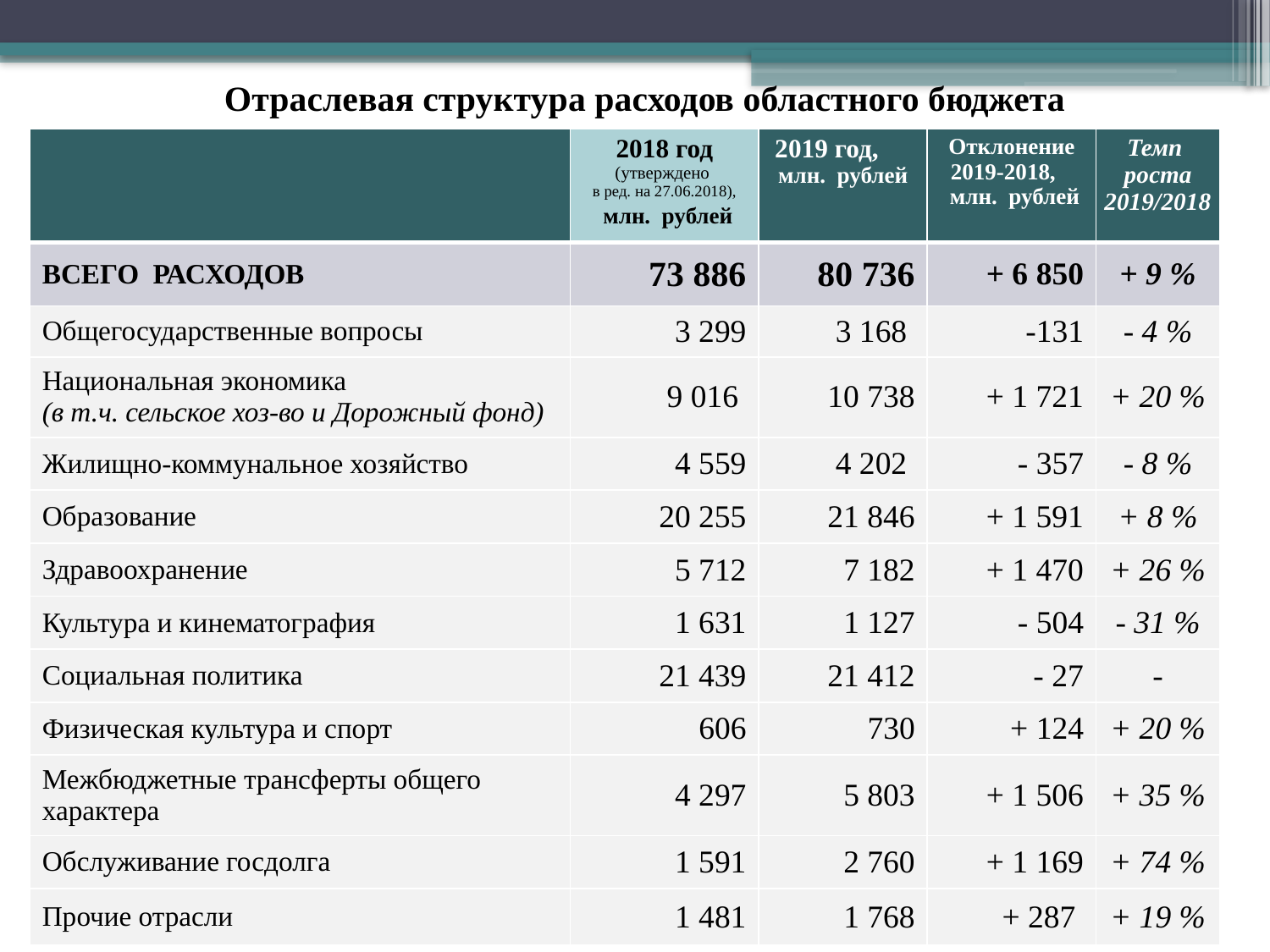

Отраслевая структура расходов областного бюджета
|  | 2018 год (утверждено в ред. на 27.06.2018), млн. рублей | 2019 год, млн. рублей | Отклонение 2019-2018, млн. рублей | Темп роста 2019/2018 |
| --- | --- | --- | --- | --- |
| ВСЕГО РАСХОДОВ | 73 886 | 80 736 | + 6 850 | + 9 % |
| Общегосударственные вопросы | 3 299 | 3 168 | -131 | - 4 % |
| Национальная экономика (в т.ч. сельское хоз-во и Дорожный фонд) | 9 016 | 10 738 | + 1 721 | + 20 % |
| Жилищно-коммунальное хозяйство | 4 559 | 4 202 | - 357 | - 8 % |
| Образование | 20 255 | 21 846 | + 1 591 | + 8 % |
| Здравоохранение | 5 712 | 7 182 | + 1 470 | + 26 % |
| Культура и кинематография | 1 631 | 1 127 | - 504 | - 31 % |
| Социальная политика | 21 439 | 21 412 | - 27 | - |
| Физическая культура и спорт | 606 | 730 | + 124 | + 20 % |
| Межбюджетные трансферты общего характера | 4 297 | 5 803 | + 1 506 | + 35 % |
| Обслуживание госдолга | 1 591 | 2 760 | + 1 169 | + 74 % |
| Прочие отрасли | 1 481 | 1 768 | + 287 | + 19 % |